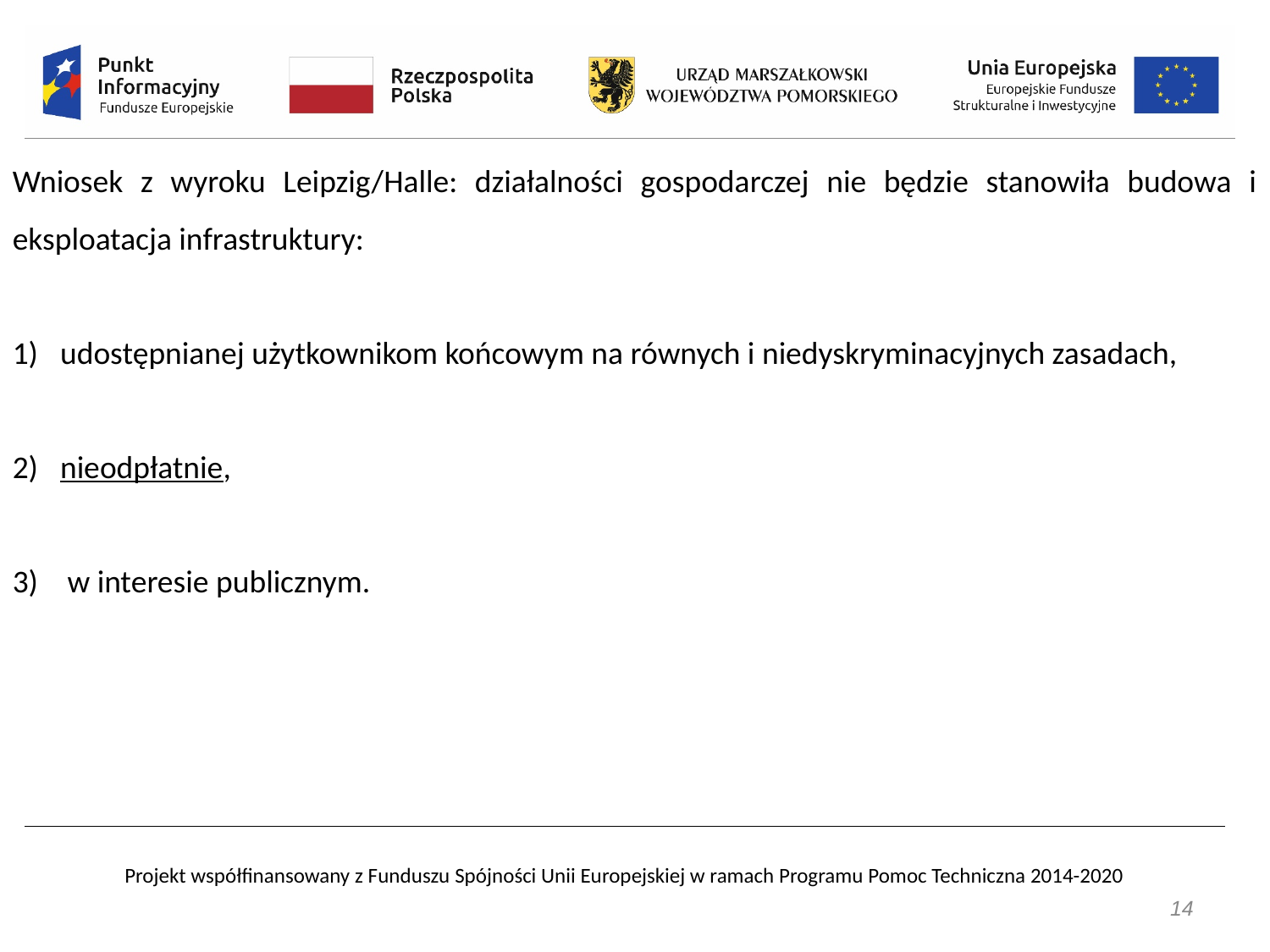

Wniosek z wyroku Leipzig/Halle: działalności gospodarczej nie będzie stanowiła budowa i eksploatacja infrastruktury:

udostępnianej użytkownikom końcowym na równych i niedyskryminacyjnych zasadach,

nieodpłatnie,

 w interesie publicznym.

14